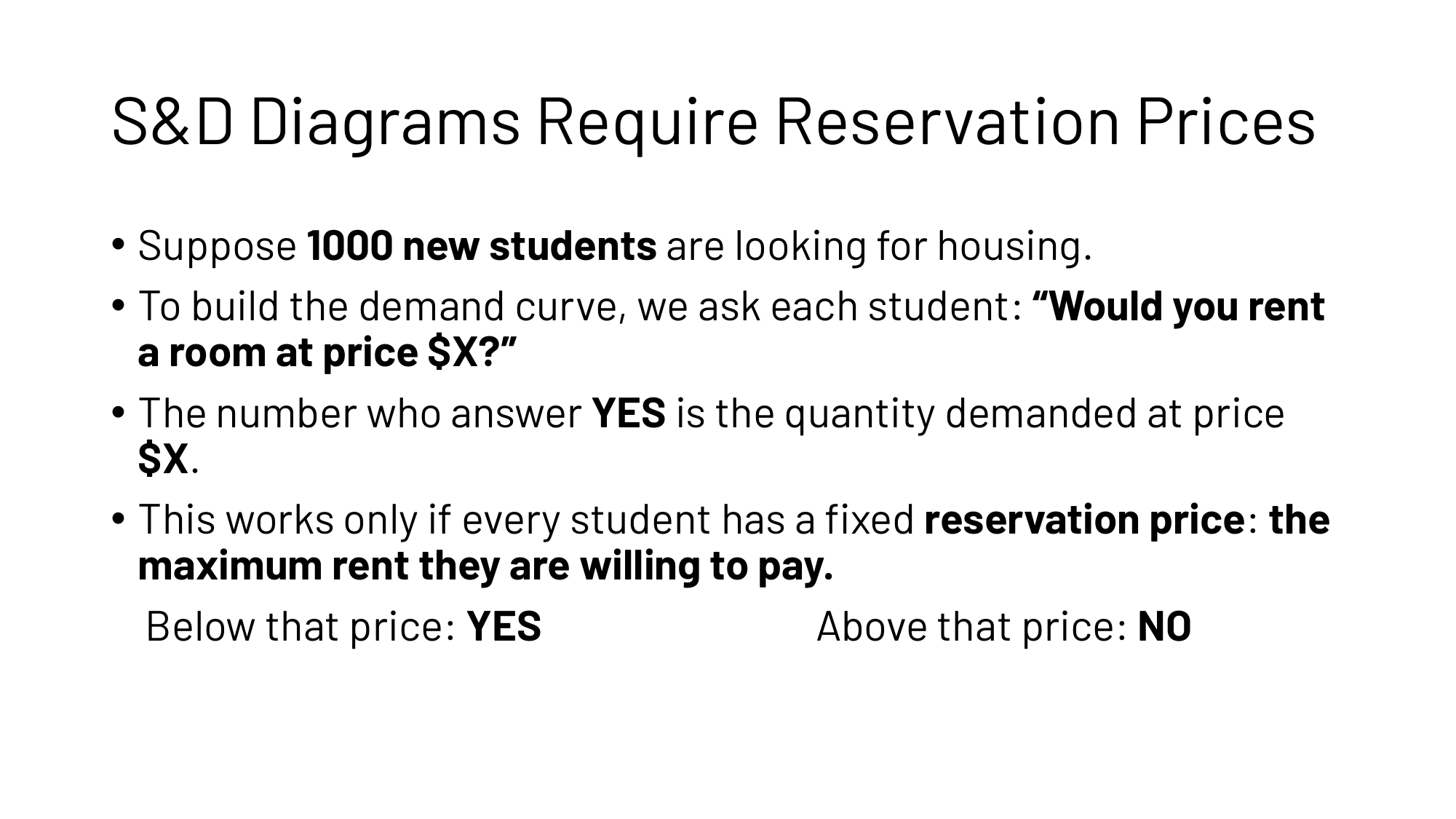

# S&D Diagrams Require Reservation Prices
Suppose 1000 new students are looking for housing.
To build the demand curve, we ask each student: “Would you rent a room at price $X?”
The number who answer YES is the quantity demanded at price $X.
This works only if every student has a fixed reservation price: the maximum rent they are willing to pay.
    Below that price: YES                                Above that price: NO